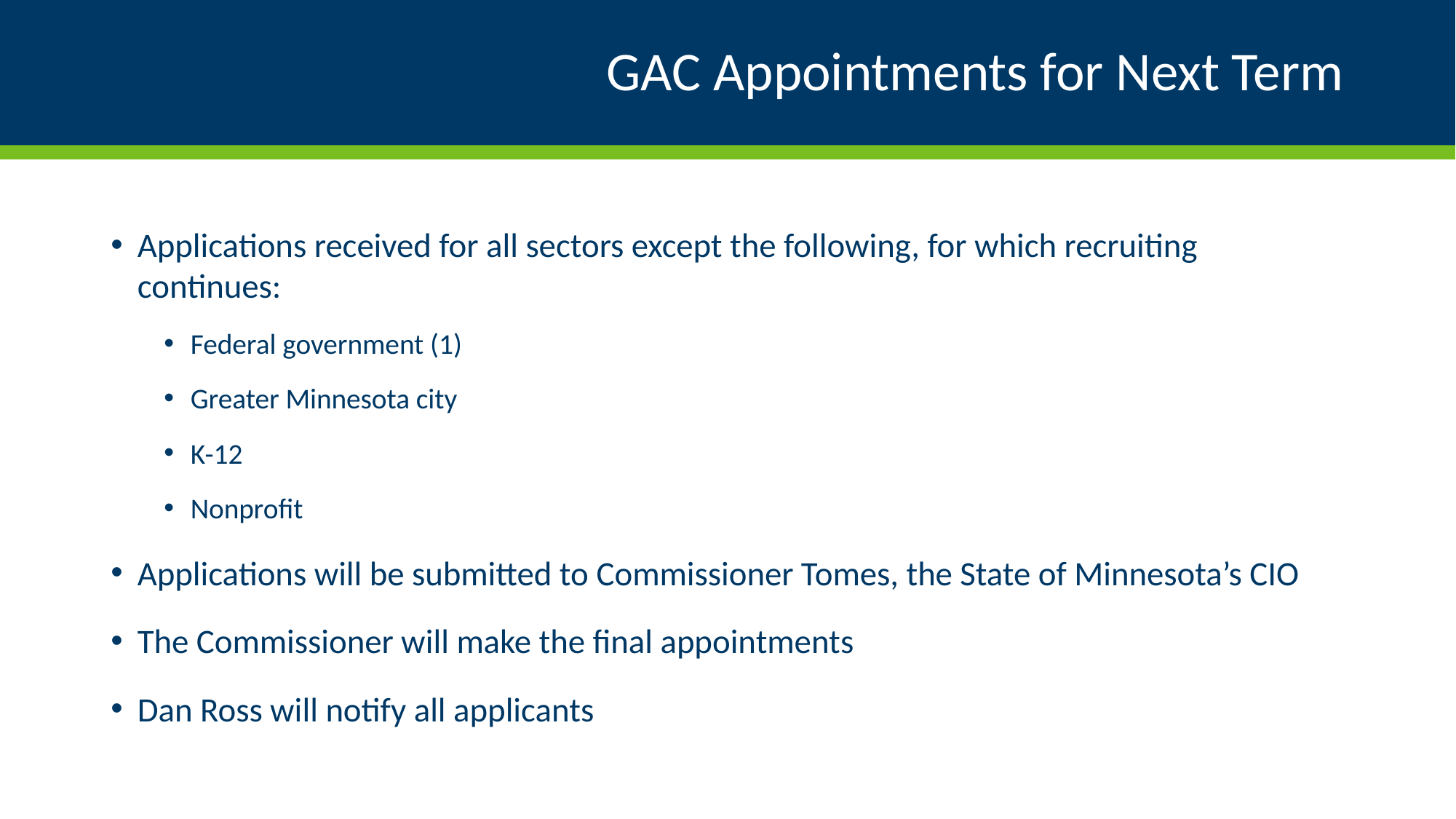

# GAC Appointments for Next Term
Applications received for all sectors except the following, for which recruiting continues:
Federal government (1)
Greater Minnesota city
K-12
Nonprofit
Applications will be submitted to Commissioner Tomes, the State of Minnesota’s CIO
The Commissioner will make the final appointments
Dan Ross will notify all applicants